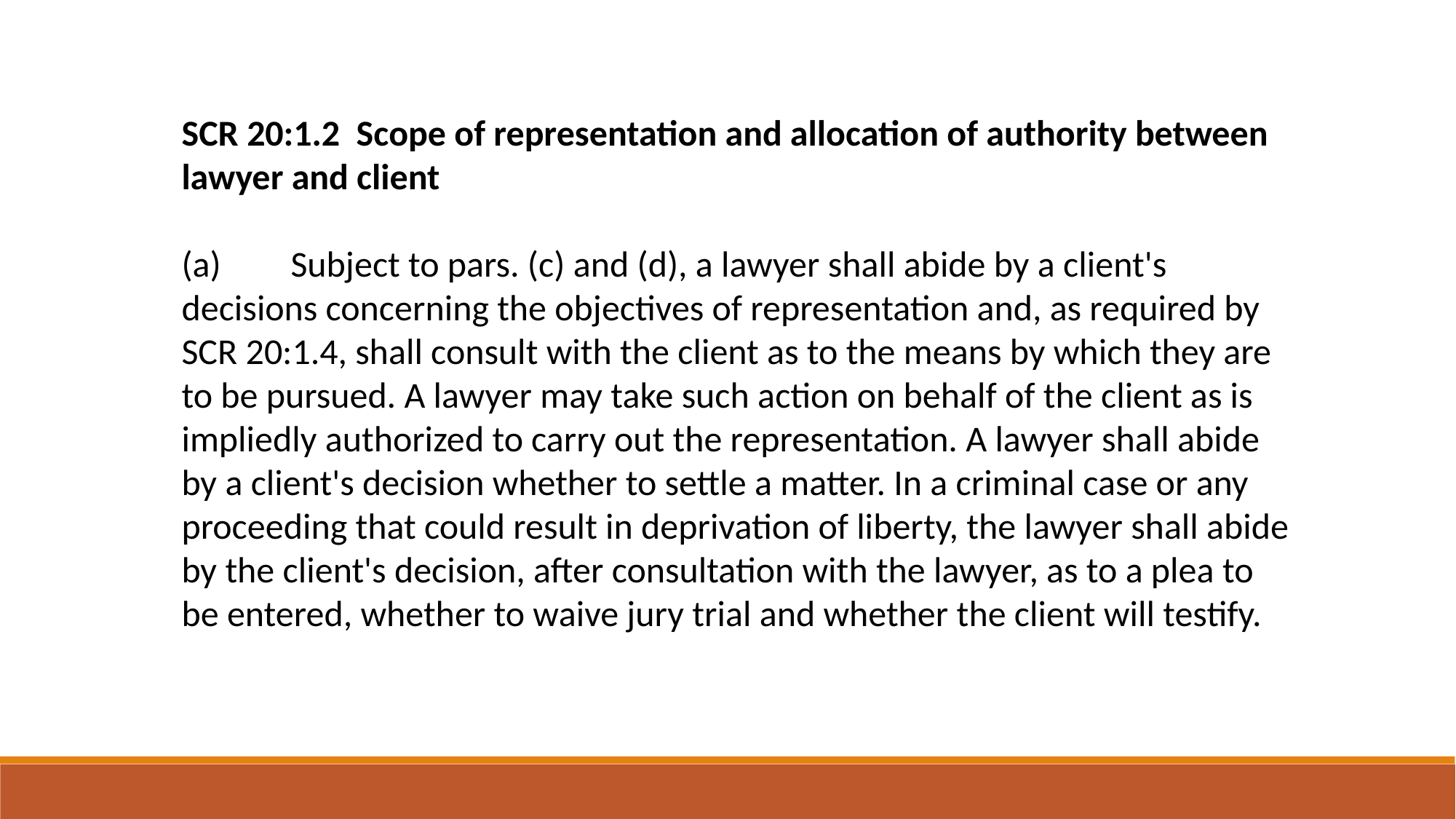

SCR 20:1.2  Scope of representation and allocation of authority between lawyer and client

(a)	Subject to pars. (c) and (d), a lawyer shall abide by a client's decisions concerning the objectives of representation and, as required by SCR 20:1.4, shall consult with the client as to the means by which they are to be pursued. A lawyer may take such action on behalf of the client as is impliedly authorized to carry out the representation. A lawyer shall abide by a client's decision whether to settle a matter. In a criminal case or any proceeding that could result in deprivation of liberty, the lawyer shall abide by the client's decision, after consultation with the lawyer, as to a plea to be entered, whether to waive jury trial and whether the client will testify.